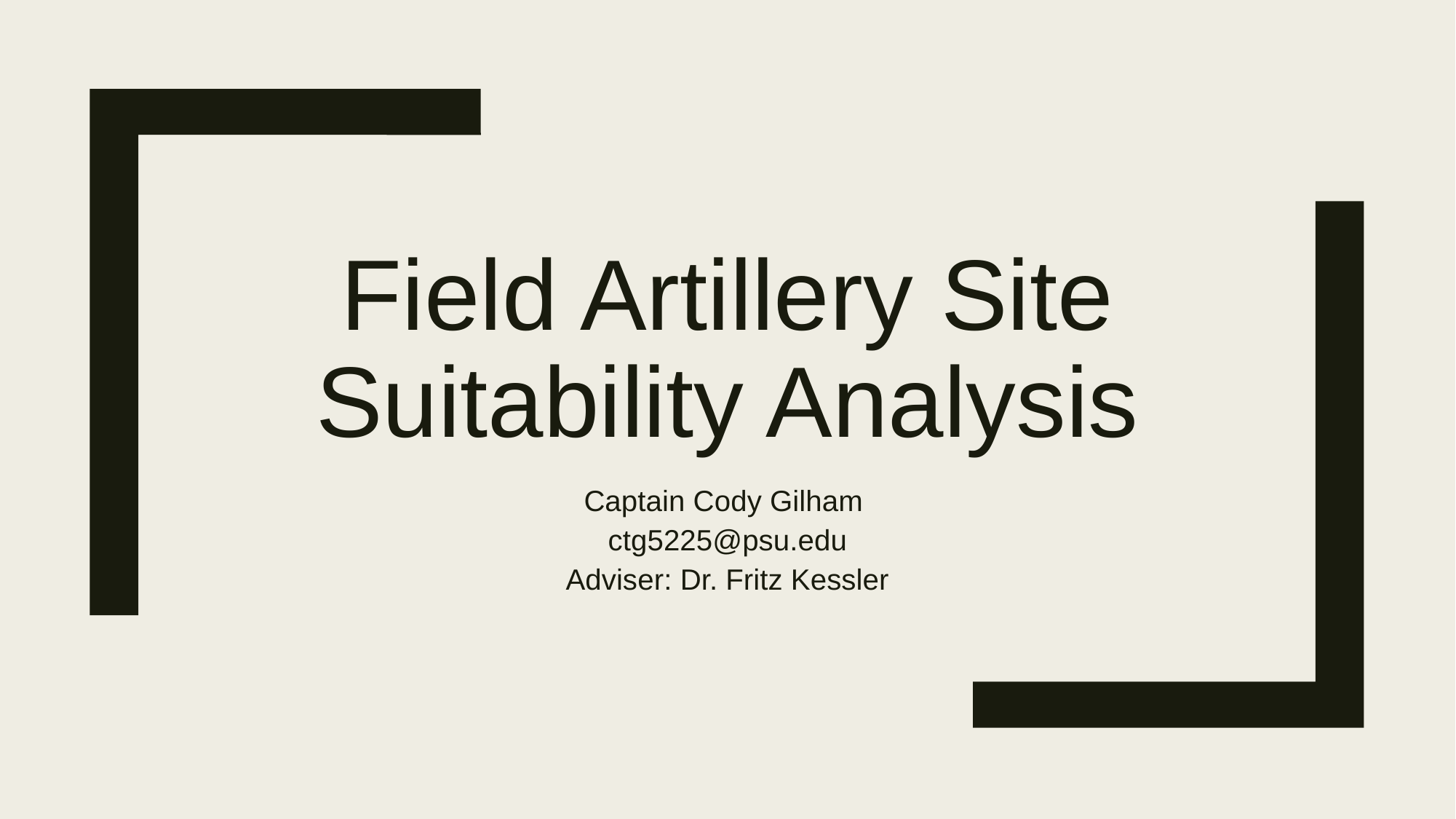

# Field Artillery Site Suitability Analysis
Captain Cody Gilham
ctg5225@psu.edu
Adviser: Dr. Fritz Kessler